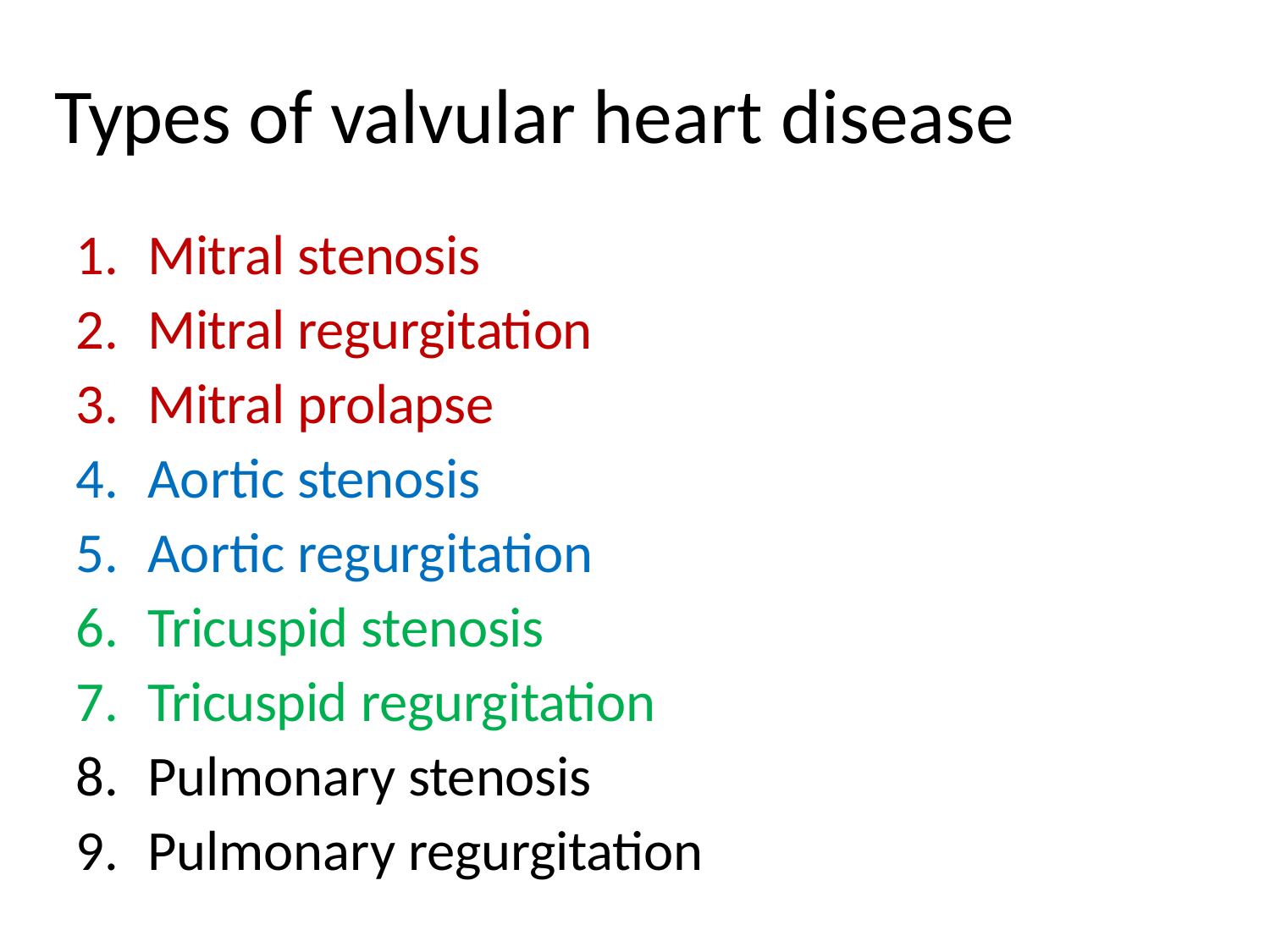

# Types of valvular heart disease
Mitral stenosis
Mitral regurgitation
Mitral prolapse
Aortic stenosis
Aortic regurgitation
Tricuspid stenosis
Tricuspid regurgitation
Pulmonary stenosis
Pulmonary regurgitation